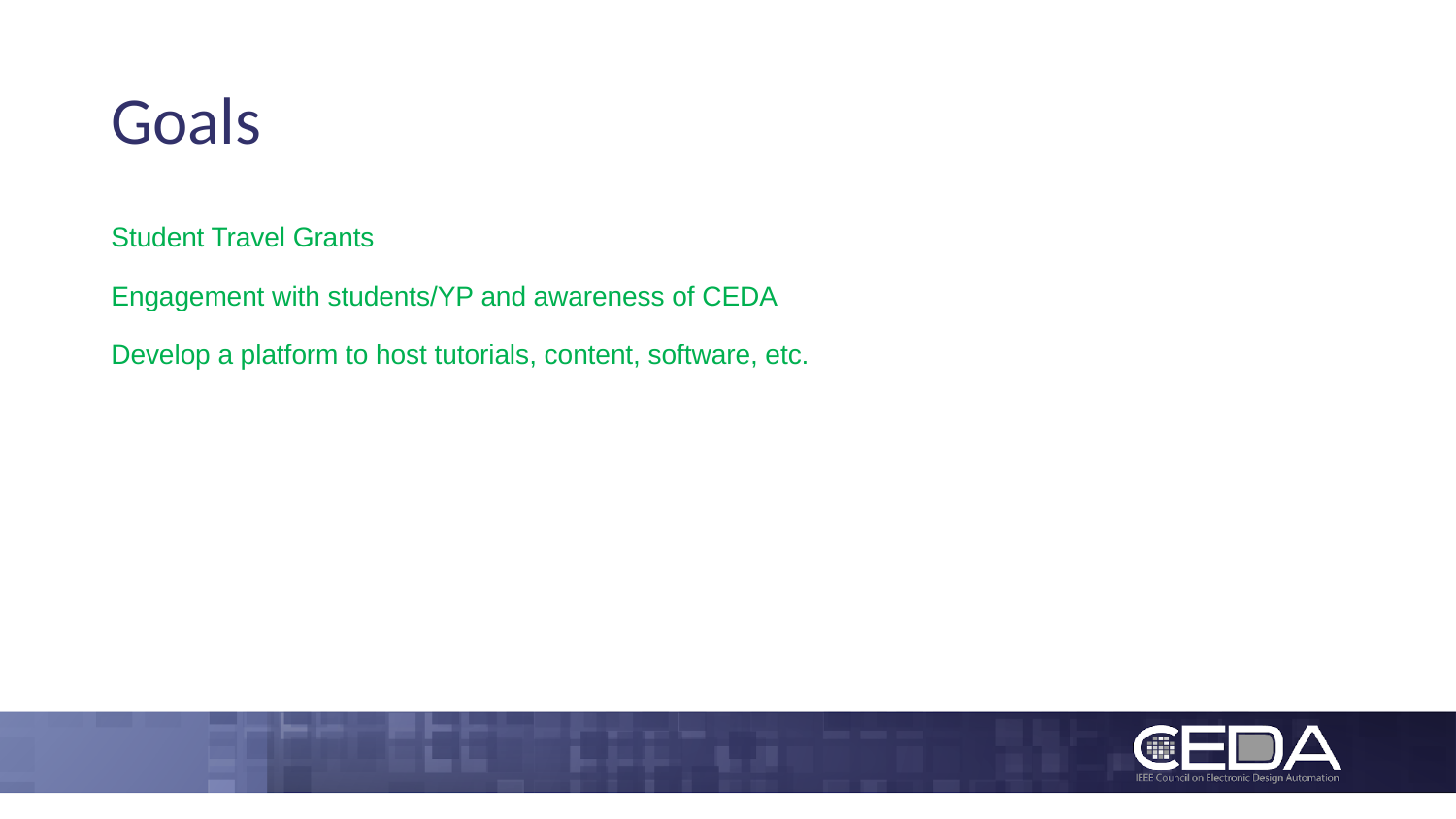

# Goals
Student Travel Grants

Engagement with students/YP and awareness of CEDA

Develop a platform to host tutorials, content, software, etc.